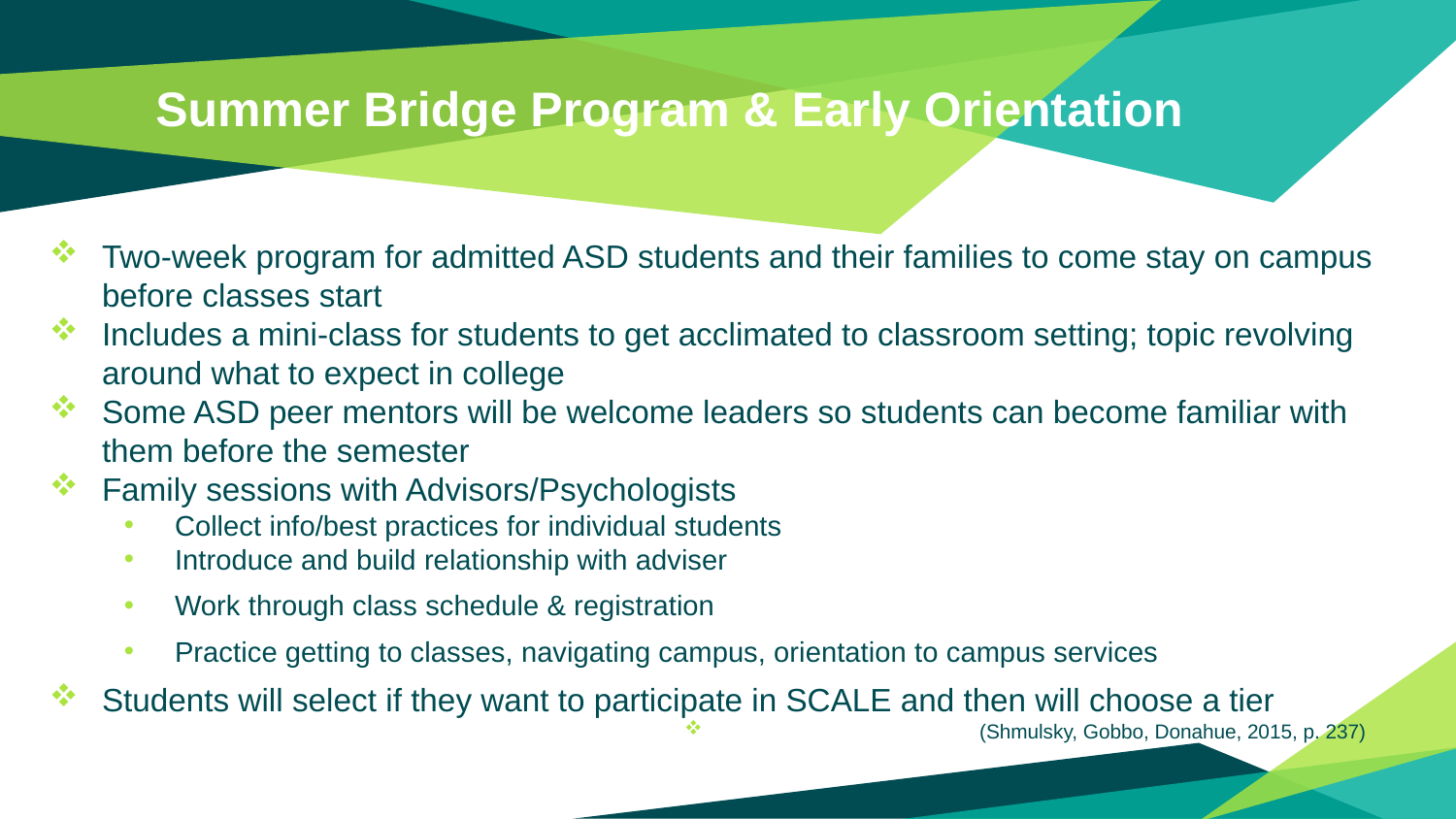

# Summer Bridge Program & Early Orientation
Two-week program for admitted ASD students and their families to come stay on campus before classes start
Includes a mini-class for students to get acclimated to classroom setting; topic revolving around what to expect in college
Some ASD peer mentors will be welcome leaders so students can become familiar with them before the semester
Family sessions with Advisors/Psychologists
Collect info/best practices for individual students
Introduce and build relationship with adviser
Work through class schedule & registration
Practice getting to classes, navigating campus, orientation to campus services
Students will select if they want to participate in SCALE and then will choose a tier
                                                (Shmulsky, Gobbo, Donahue, 2015, p. 237)